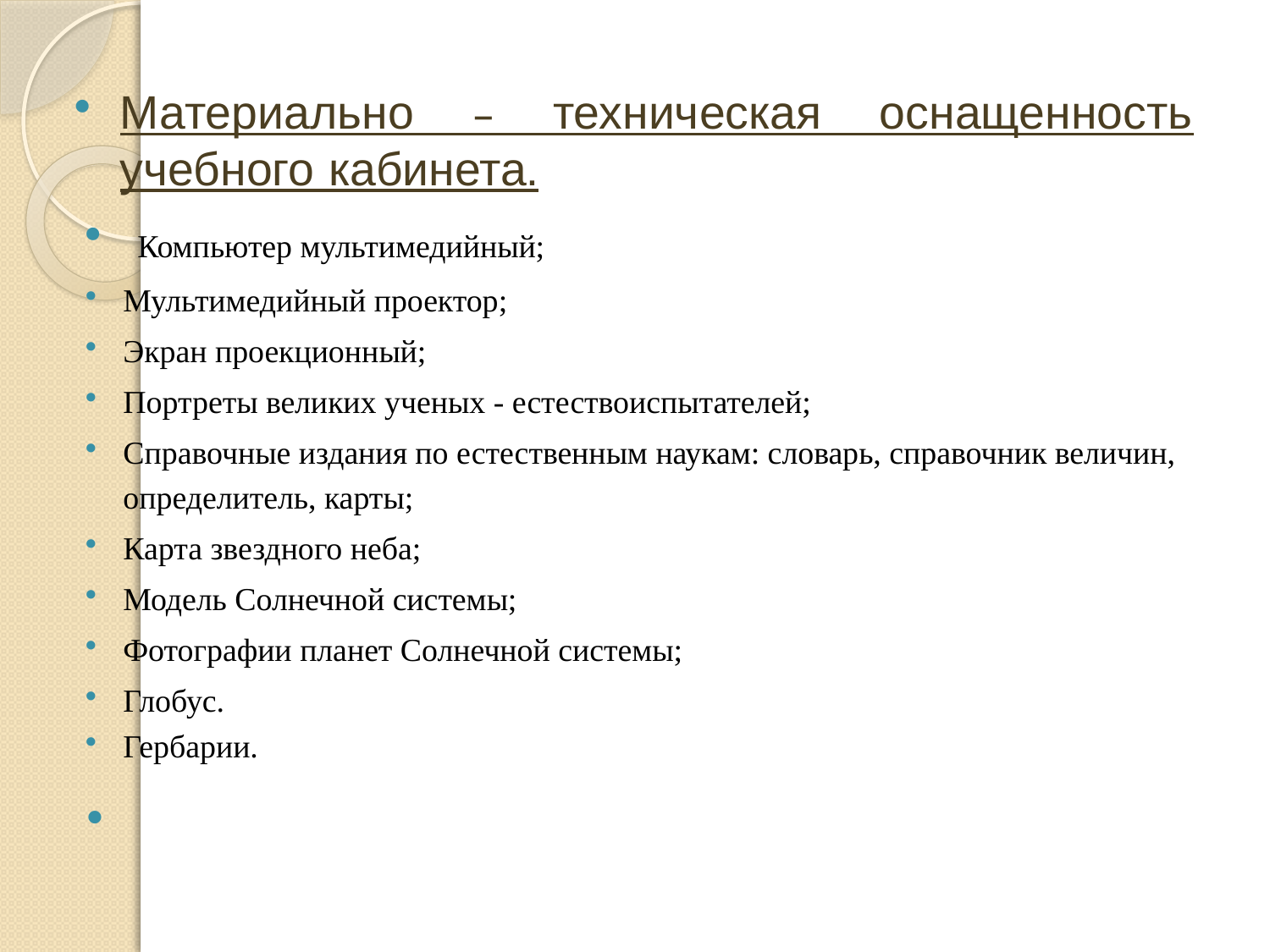

Материально – техническая оснащенность учебного кабинета.
 Компьютер мультимедийный;
Мультимедийный проектор;
Экран проекционный;
Портреты великих ученых - естествоиспытателей;
Справочные издания по естественным наукам: словарь, справочник величин, определитель, карты;
Карта звездного неба;
Модель Солнечной системы;
Фотографии планет Солнечной системы;
Глобус.
Гербарии.